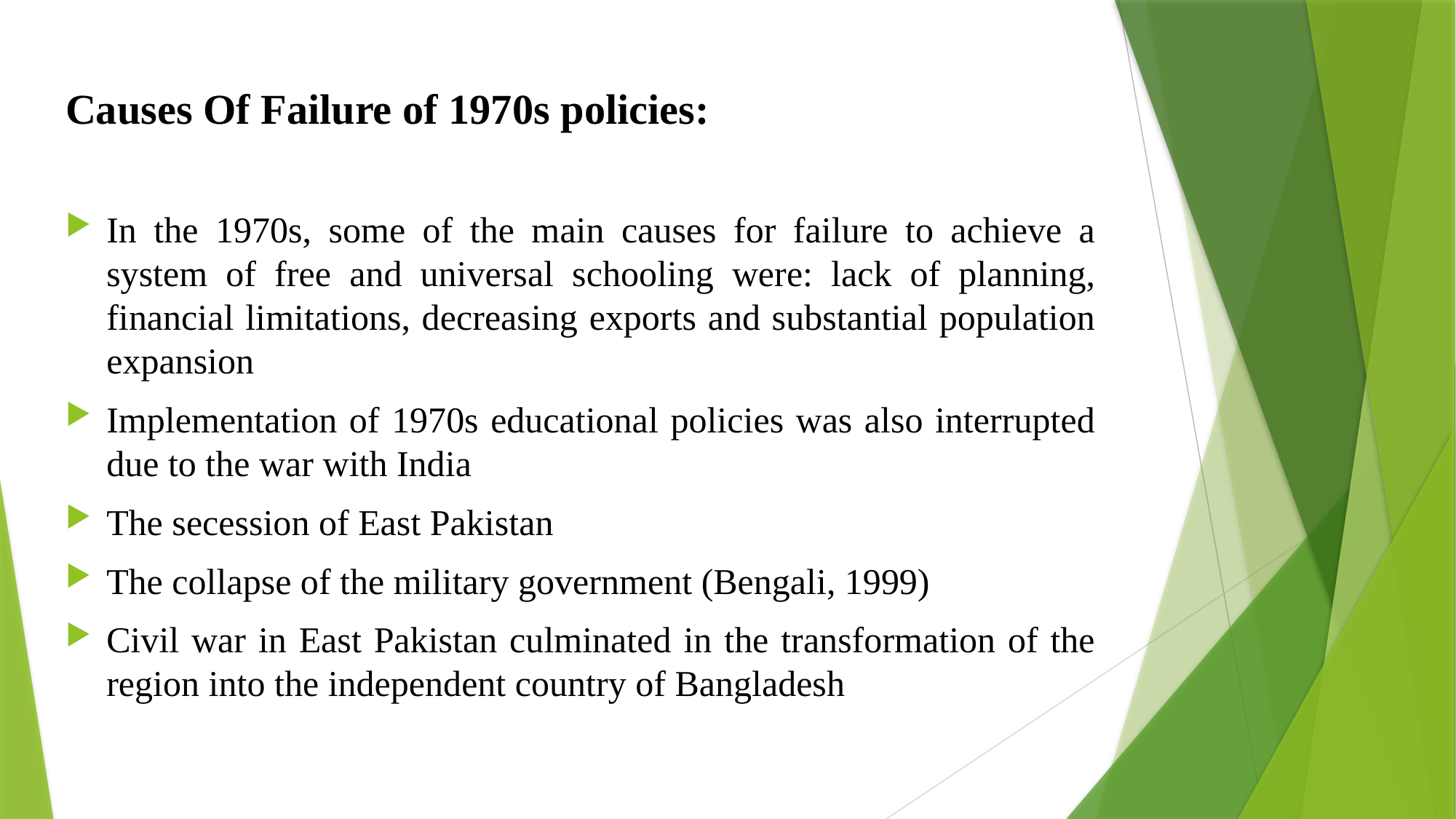

Causes Of Failure of 1970s policies:

In the 1970s, some of the main causes for failure to achieve a system of free and universal schooling were: lack of planning, financial limitations, decreasing exports and substantial population expansion
Implementation of 1970s educational policies was also interrupted due to the war with India
The secession of East Pakistan
The collapse of the military government (Bengali, 1999)
Civil war in East Pakistan culminated in the transformation of the region into the independent country of Bangladesh